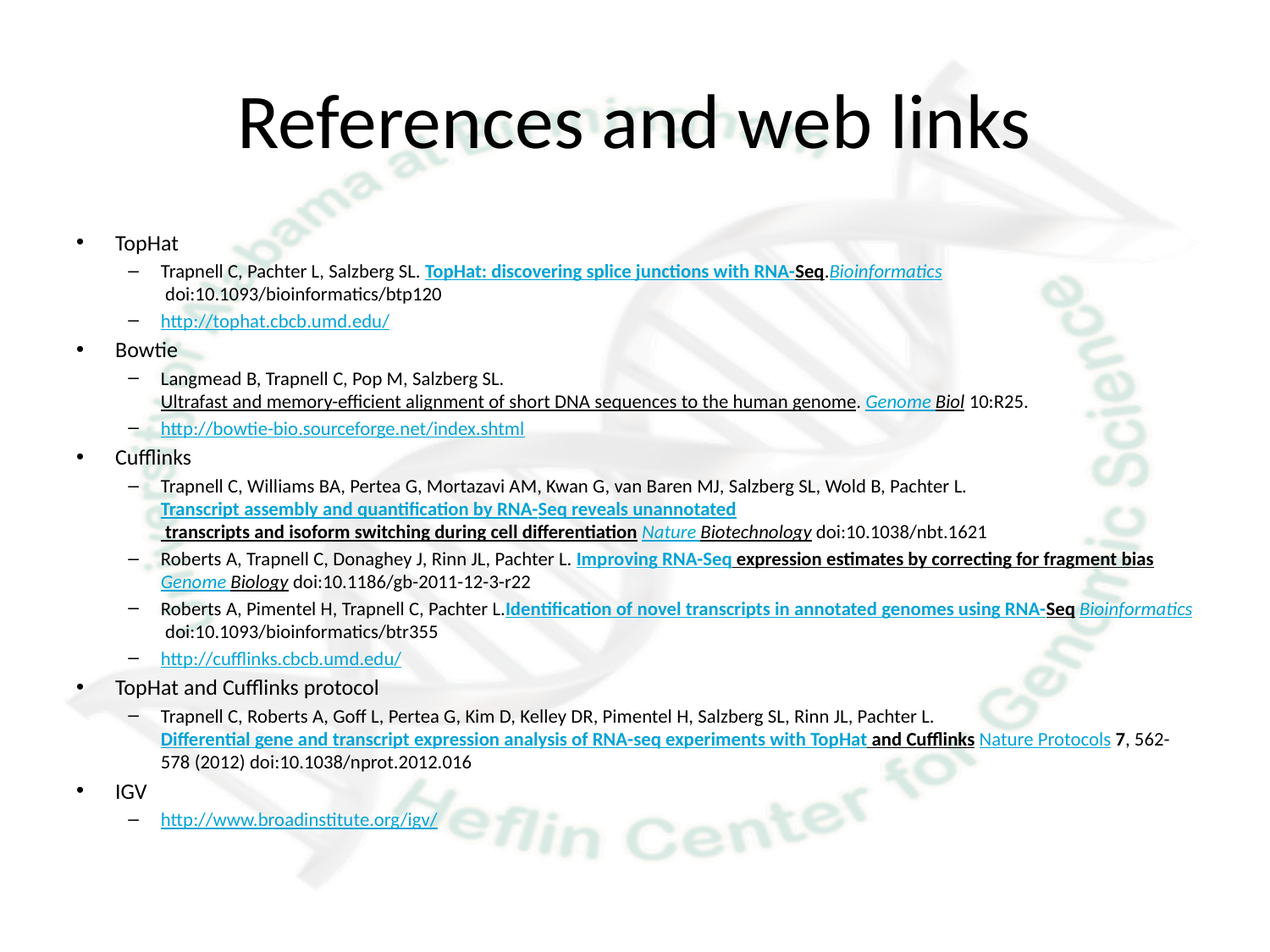

# References and web links
TopHat
Trapnell C, Pachter L, Salzberg SL. TopHat: discovering splice junctions with RNA-Seq.Bioinformatics doi:10.1093/bioinformatics/btp120
http://tophat.cbcb.umd.edu/
Bowtie
Langmead B, Trapnell C, Pop M, Salzberg SL. Ultrafast and memory-efficient alignment of short DNA sequences to the human genome. Genome Biol 10:R25.
http://bowtie-bio.sourceforge.net/index.shtml
Cufflinks
Trapnell C, Williams BA, Pertea G, Mortazavi AM, Kwan G, van Baren MJ, Salzberg SL, Wold B, Pachter L. Transcript assembly and quantification by RNA-Seq reveals unannotated transcripts and isoform switching during cell differentiation Nature Biotechnology doi:10.1038/nbt.1621
Roberts A, Trapnell C, Donaghey J, Rinn JL, Pachter L. Improving RNA-Seq expression estimates by correcting for fragment bias Genome Biology doi:10.1186/gb-2011-12-3-r22
Roberts A, Pimentel H, Trapnell C, Pachter L.Identification of novel transcripts in annotated genomes using RNA-Seq Bioinformatics doi:10.1093/bioinformatics/btr355
http://cufflinks.cbcb.umd.edu/
TopHat and Cufflinks protocol
Trapnell C, Roberts A, Goff L, Pertea G, Kim D, Kelley DR, Pimentel H, Salzberg SL, Rinn JL, Pachter L.  Differential gene and transcript expression analysis of RNA-seq experiments with TopHat and Cufflinks Nature Protocols 7, 562-578 (2012) doi:10.1038/nprot.2012.016
IGV
http://www.broadinstitute.org/igv/